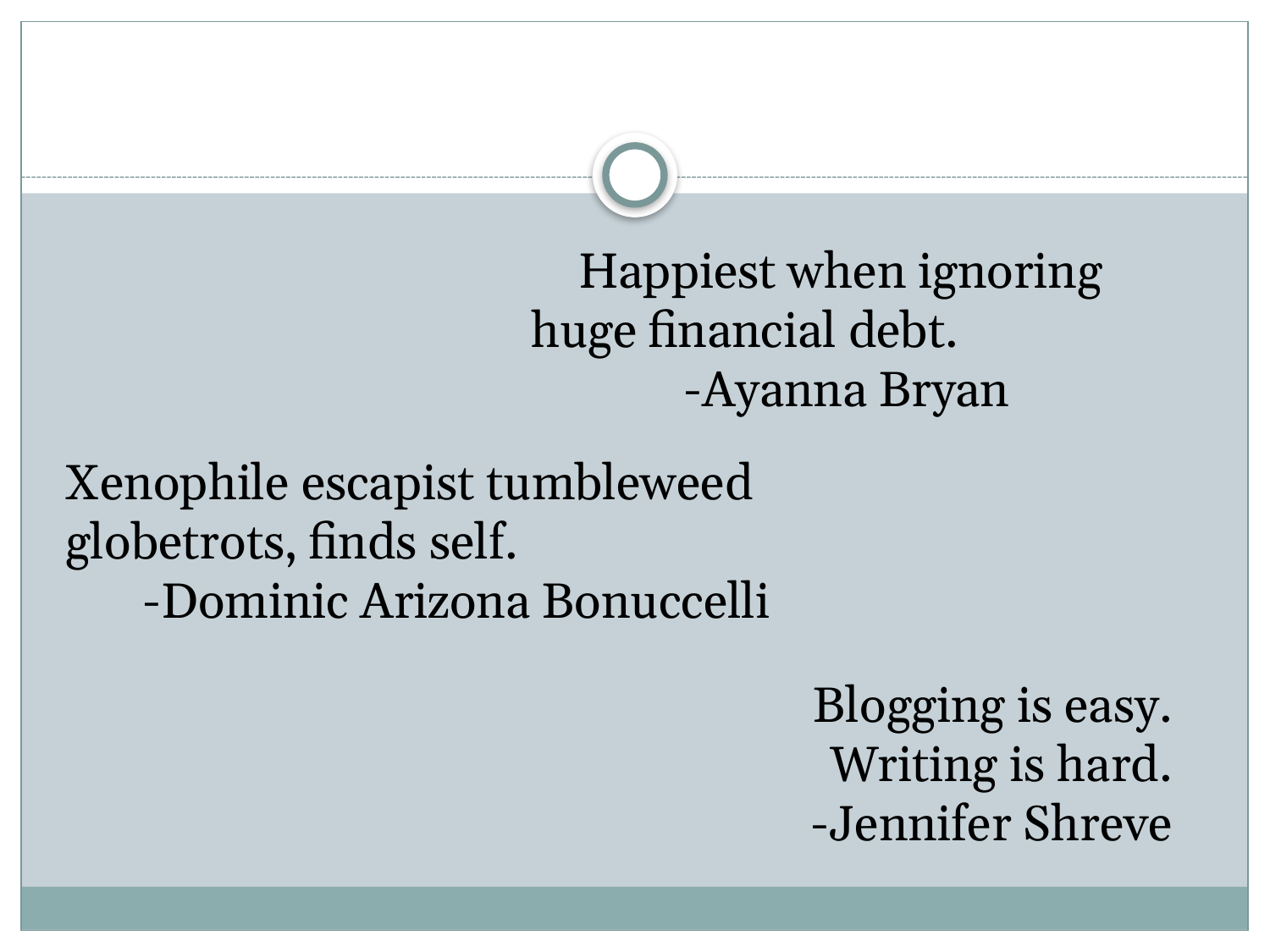

#

Happiest when ignoring
huge financial debt.
-Ayanna Bryan
Xenophile escapist tumbleweed
globetrots, finds self.
-Dominic Arizona Bonuccelli
Blogging is easy.
Writing is hard.
-Jennifer Shreve